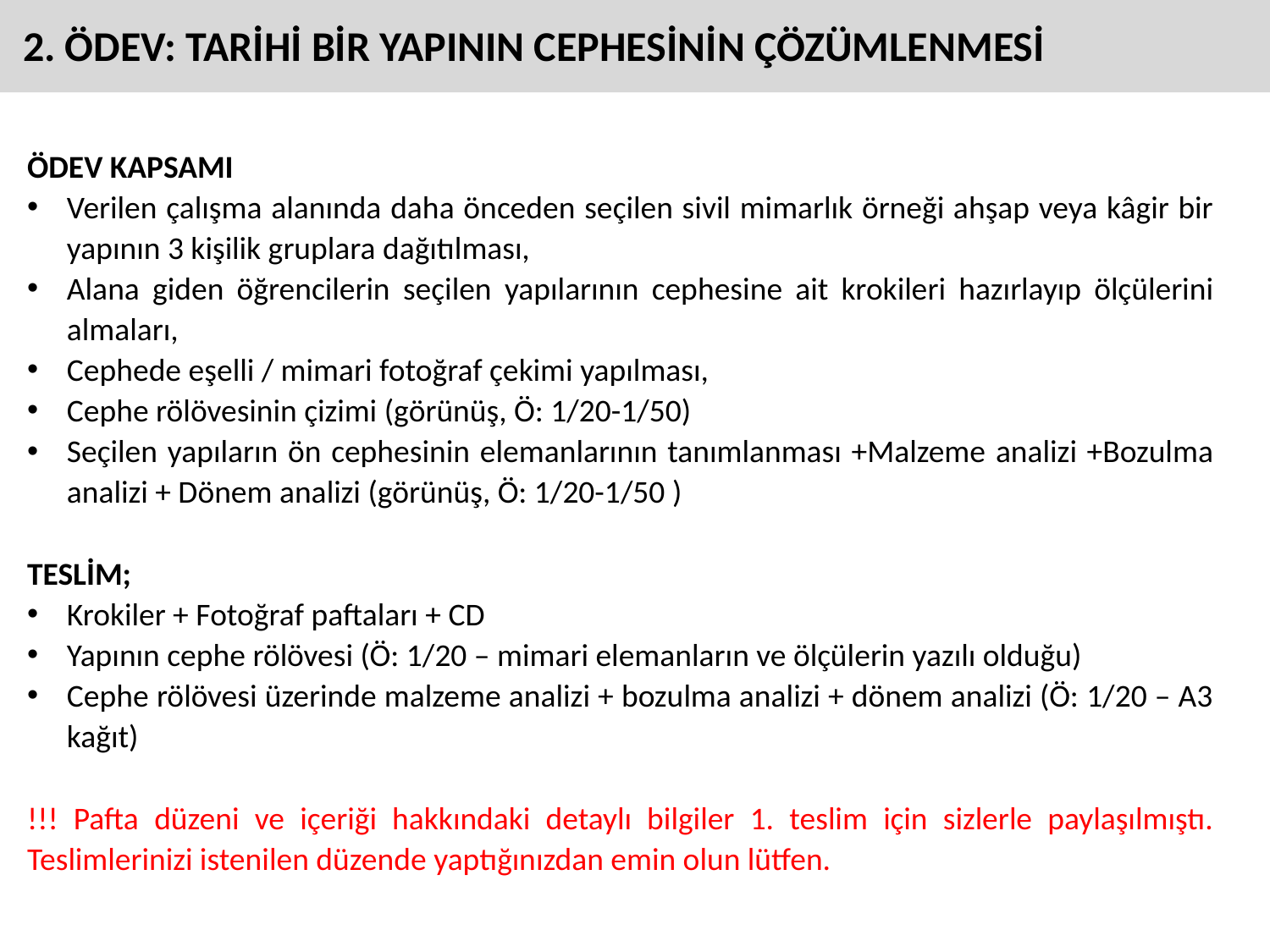

2. ÖDEV: TARİHİ BİR YAPININ CEPHESİNİN ÇÖZÜMLENMESİ
ÖDEV KAPSAMI
Verilen çalışma alanında daha önceden seçilen sivil mimarlık örneği ahşap veya kâgir bir yapının 3 kişilik gruplara dağıtılması,
Alana giden öğrencilerin seçilen yapılarının cephesine ait krokileri hazırlayıp ölçülerini almaları,
Cephede eşelli / mimari fotoğraf çekimi yapılması,
Cephe rölövesinin çizimi (görünüş, Ö: 1/20-1/50)
Seçilen yapıların ön cephesinin elemanlarının tanımlanması +Malzeme analizi +Bozulma analizi + Dönem analizi (görünüş, Ö: 1/20-1/50 )

TESLİM;
Krokiler + Fotoğraf paftaları + CD
Yapının cephe rölövesi (Ö: 1/20 – mimari elemanların ve ölçülerin yazılı olduğu)
Cephe rölövesi üzerinde malzeme analizi + bozulma analizi + dönem analizi (Ö: 1/20 – A3 kağıt)

!!! Pafta düzeni ve içeriği hakkındaki detaylı bilgiler 1. teslim için sizlerle paylaşılmıştı. Teslimlerinizi istenilen düzende yaptığınızdan emin olun lütfen.